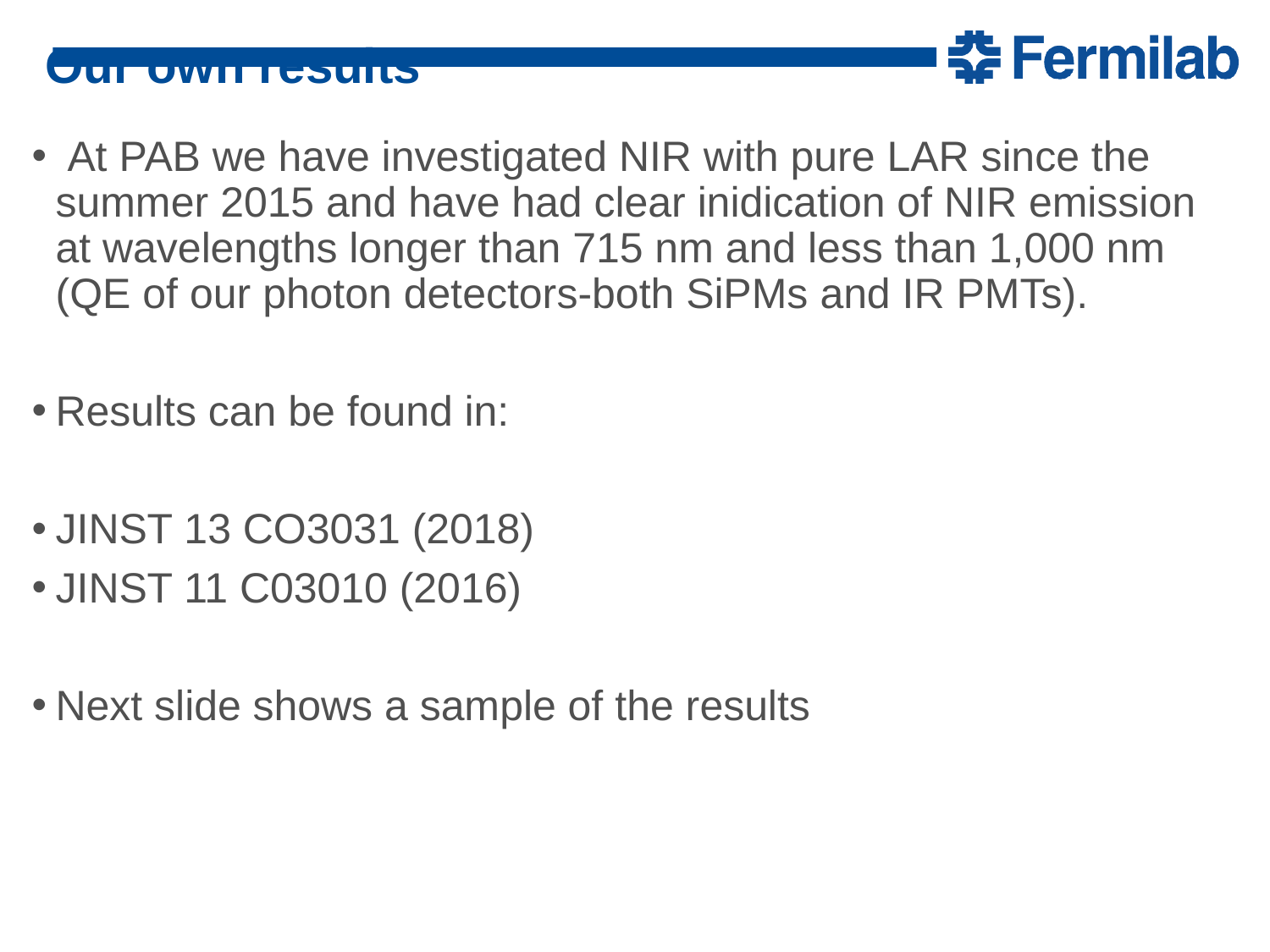

# Our own results
 At PAB we have investigated NIR with pure LAR since the summer 2015 and have had clear inidication of NIR emission at wavelengths longer than 715 nm and less than 1,000 nm (QE of our photon detectors-both SiPMs and IR PMTs).

Results can be found in:

JINST 13 CO3031 (2018)
JINST 11 C03010 (2016)

Next slide shows a sample of the results